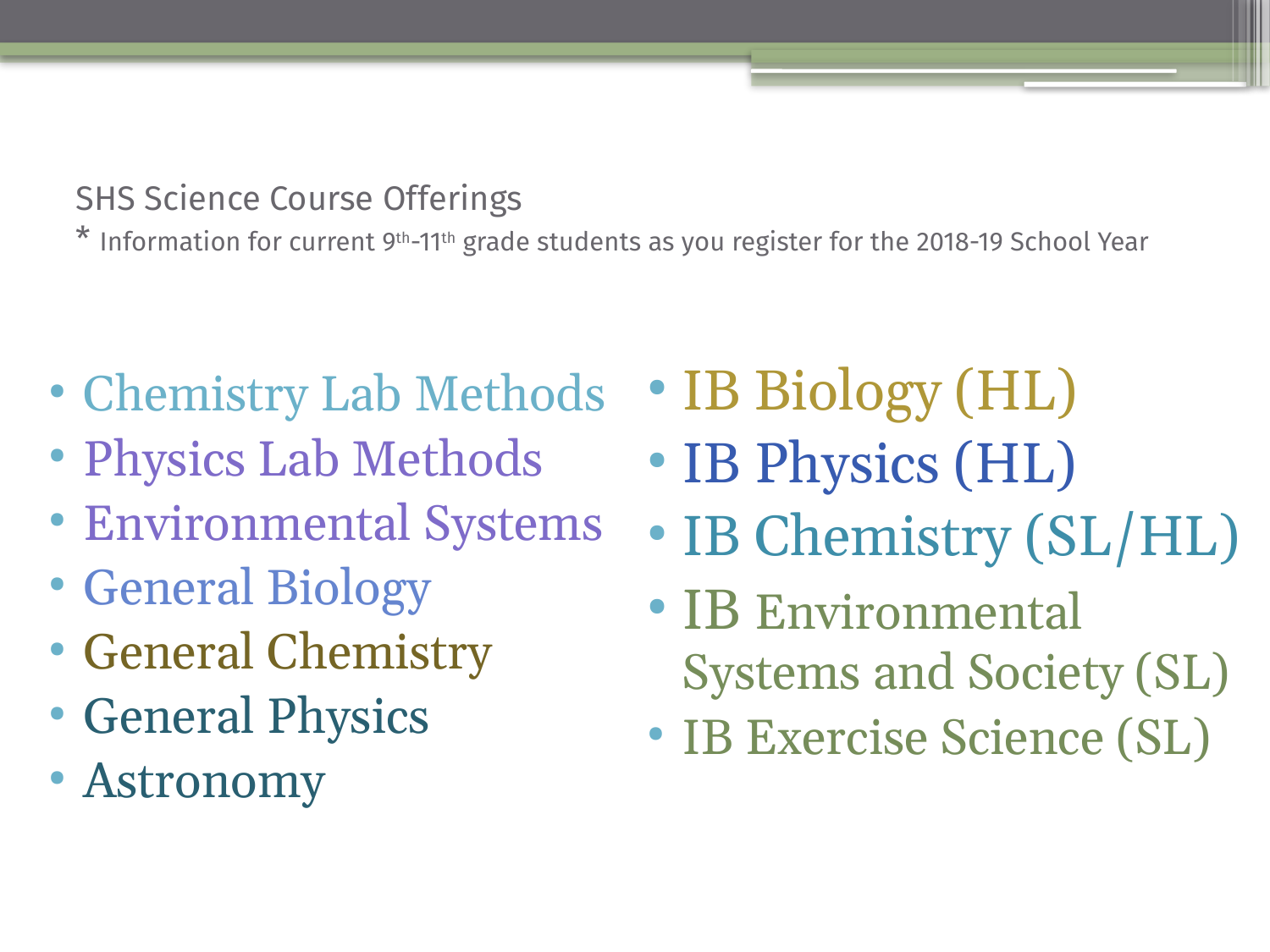

# SHS Science Course Offerings * Information for current 9th-11th grade students as you register for the 2018-19 School Year
IB Biology (HL)
IB Physics (HL)
IB Chemistry (SL/HL)
IB Environmental Systems and Society (SL)
IB Exercise Science (SL)
Chemistry Lab Methods
Physics Lab Methods
Environmental Systems
General Biology
General Chemistry
General Physics
Astronomy